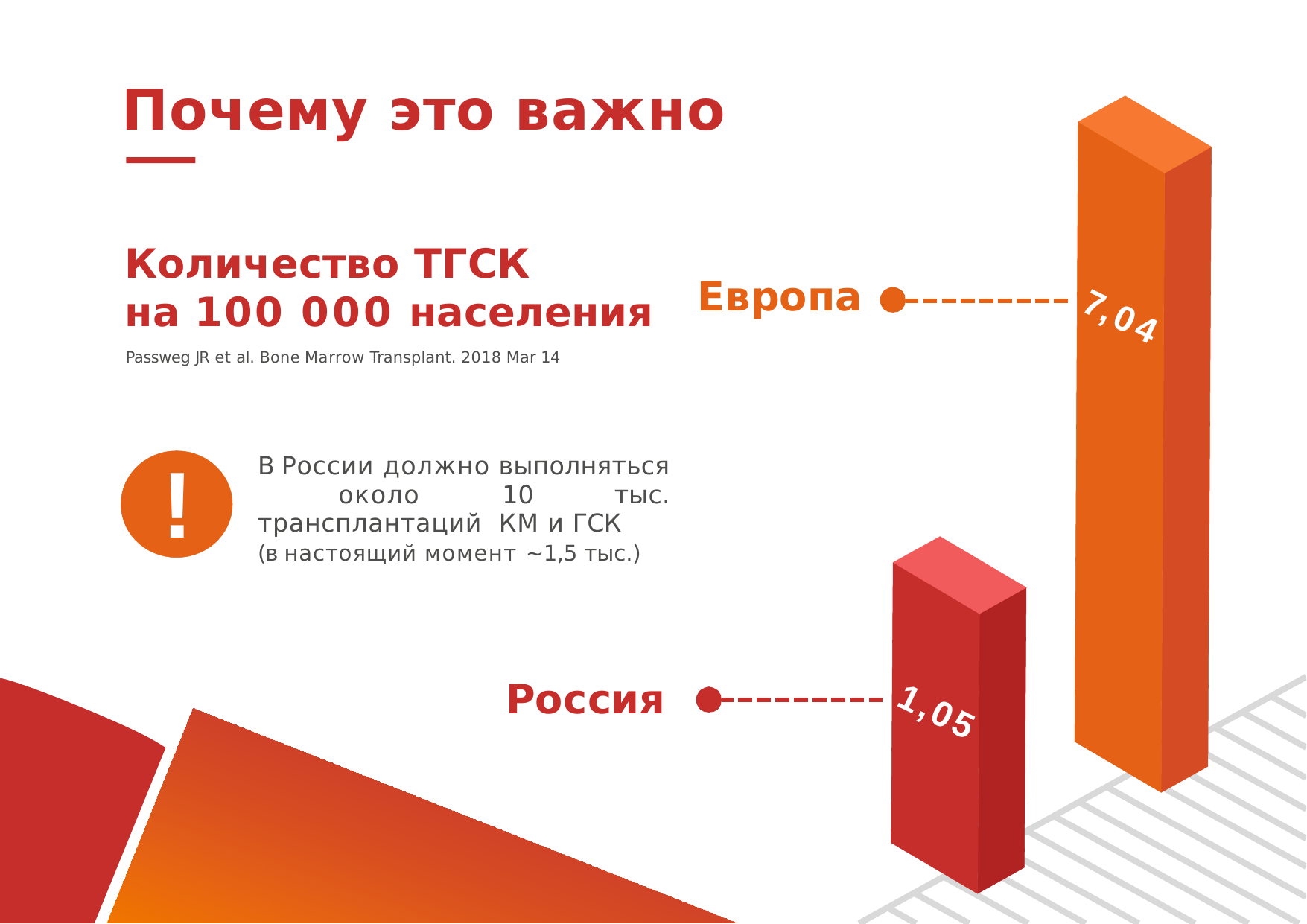

# Почему это важно

Количество ТГСК
на 100 000 населения
Passweg JR et al. Bone Marrow Transplant. 2018 Mar 14
Европа

7,04
!
В России должно выполняться  около 10 тыс. трансплантаций  КМ и ГСК
(в настоящий момент ~1,5 тыс.)

Россия

1,05